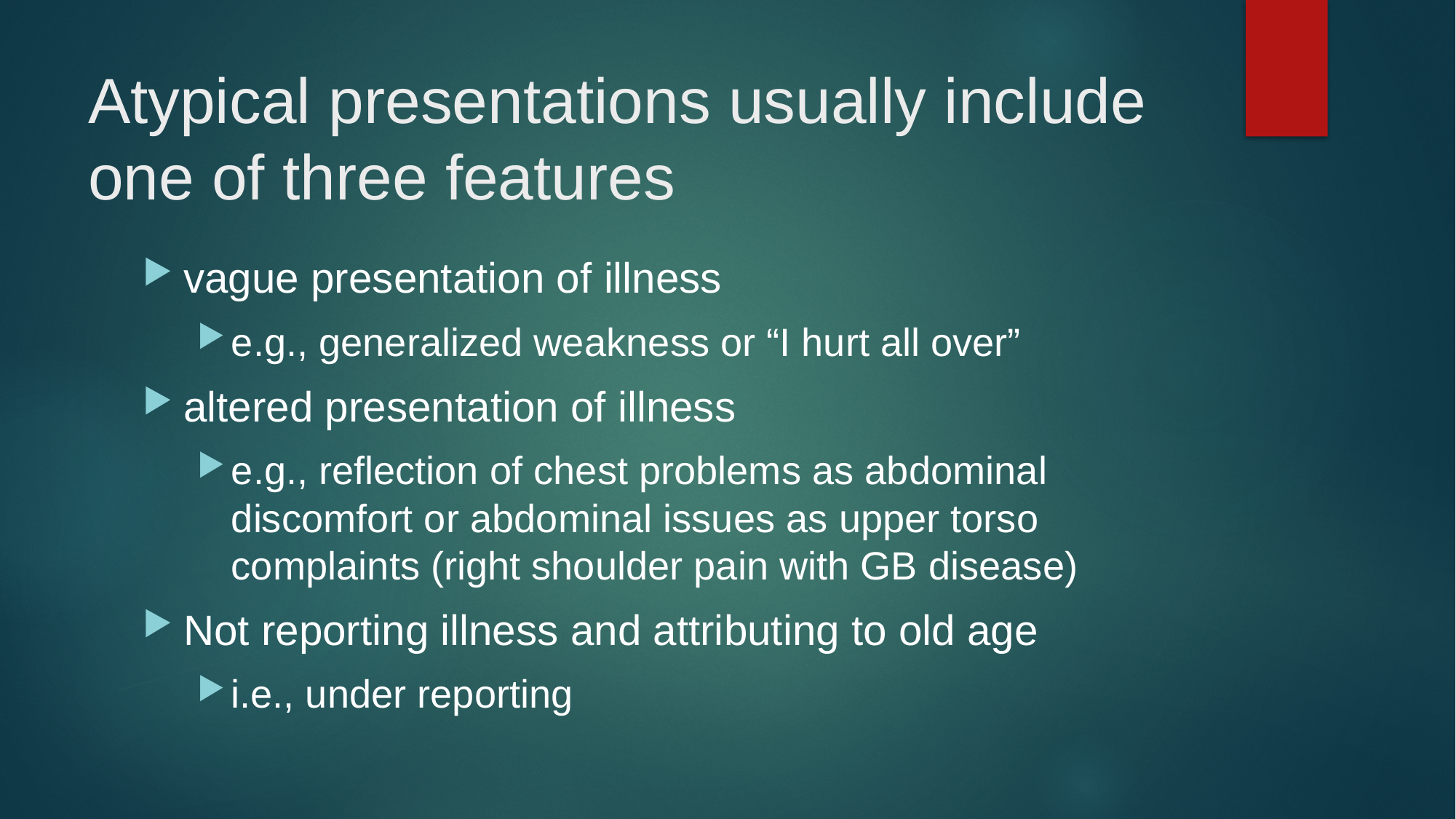

# Atypical presentations usually include one of three features
vague presentation of illness
e.g., generalized weakness or “I hurt all over”
altered presentation of illness
e.g., reflection of chest problems as abdominal discomfort or abdominal issues as upper torso complaints (right shoulder pain with GB disease)
Not reporting illness and attributing to old age
i.e., under reporting